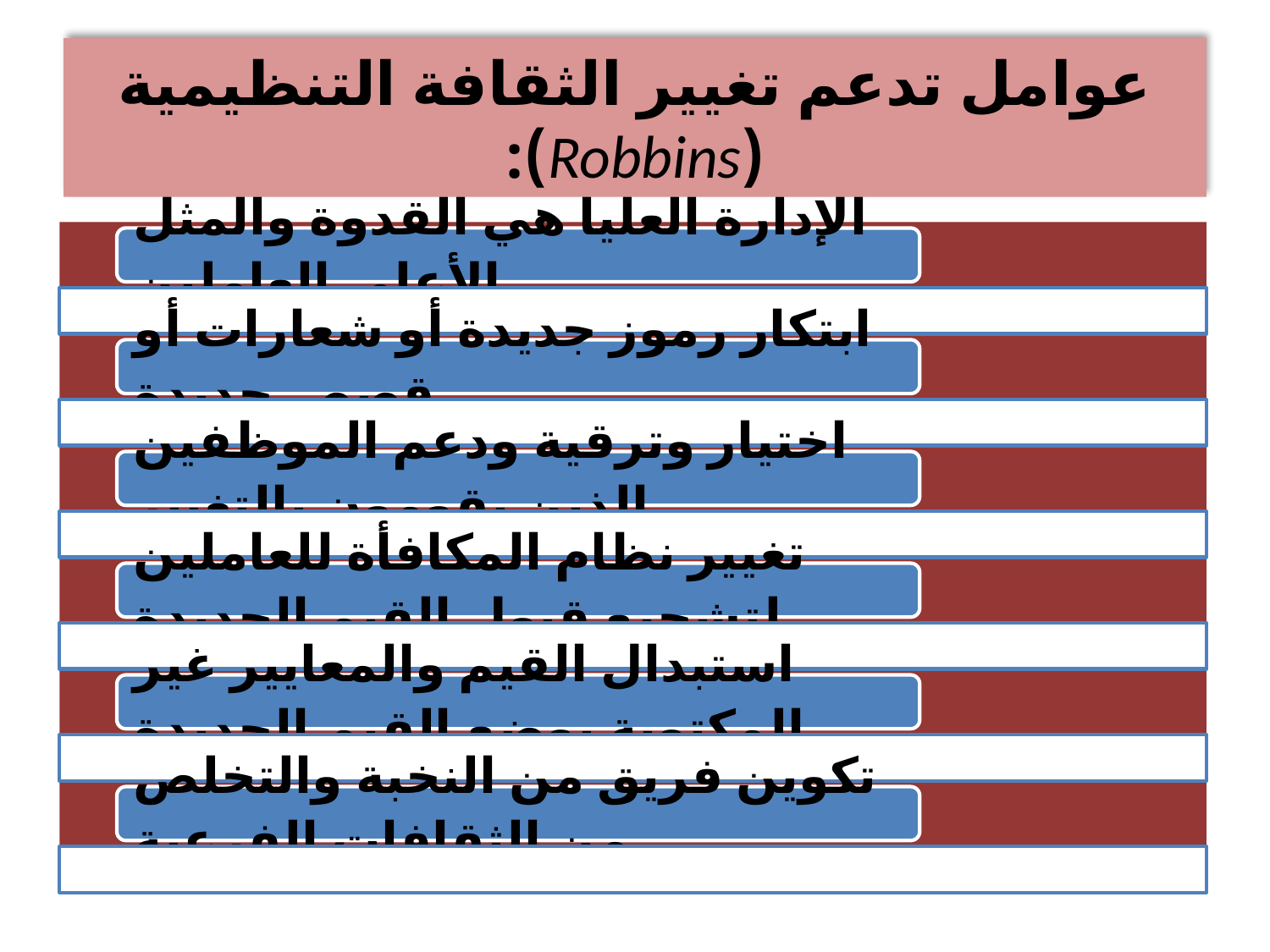

# عوامل تدعم تغيير الثقافة التنظيمية (Robbins):
اختيار وترقية ودعم الموظفين الذين يقومون بالتغيير
تكوين فريق من النخبة والتخلص من الثقافات الفرعية
ابتكار رموز جديدة أو شعارات أو قصص جديدة
تغيير نظام المكافأة للعاملين لتشجيع قبول القيم الجديدة
استبدال القيم والمعايير غير المكتوبة بوضع القيم الجديدة